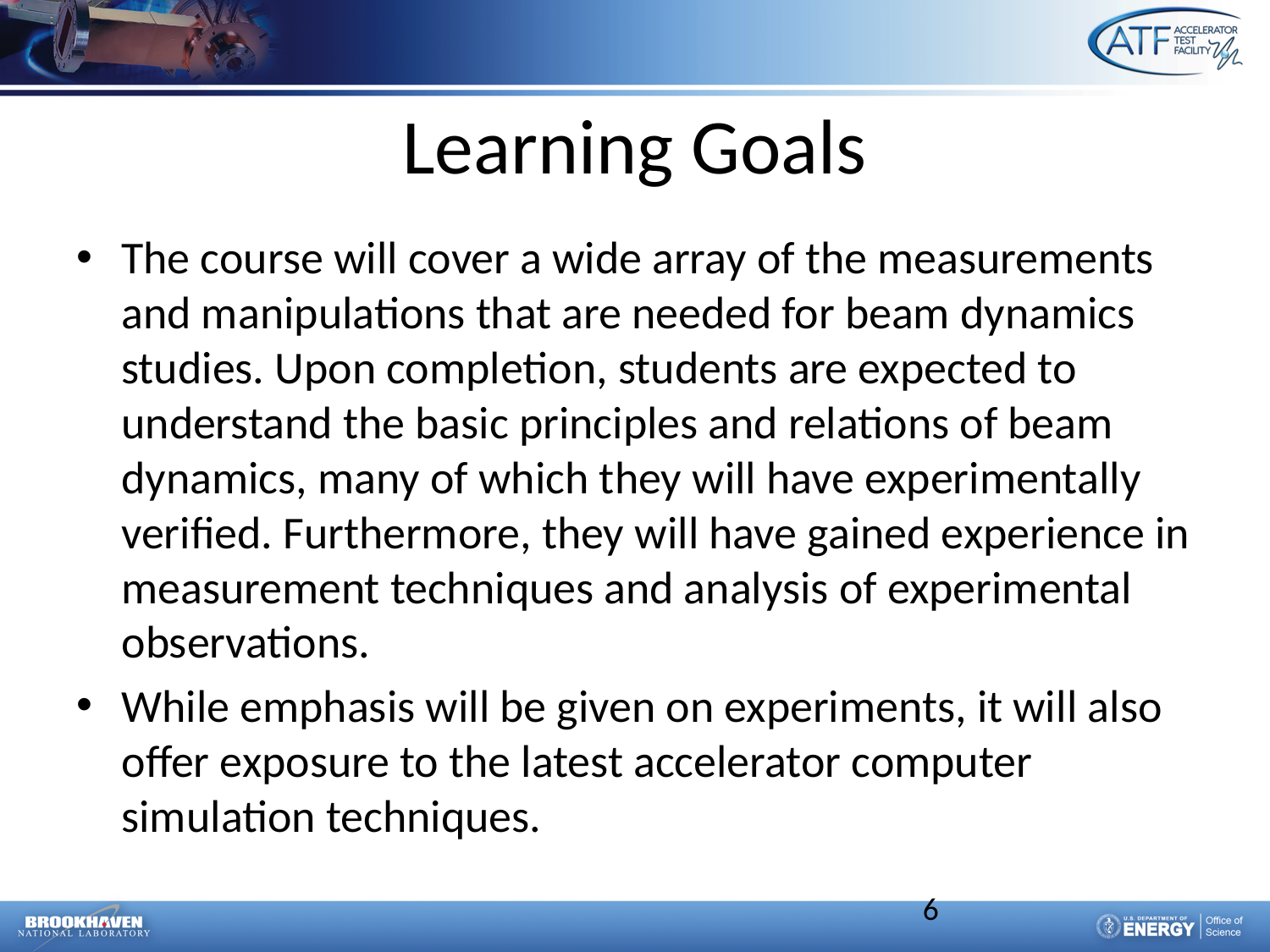

# Learning Goals
The course will cover a wide array of the measurements and manipulations that are needed for beam dynamics studies. Upon completion, students are expected to understand the basic principles and relations of beam dynamics, many of which they will have experimentally verified. Furthermore, they will have gained experience in measurement techniques and analysis of experimental observations.
While emphasis will be given on experiments, it will also offer exposure to the latest accelerator computer simulation techniques.

6